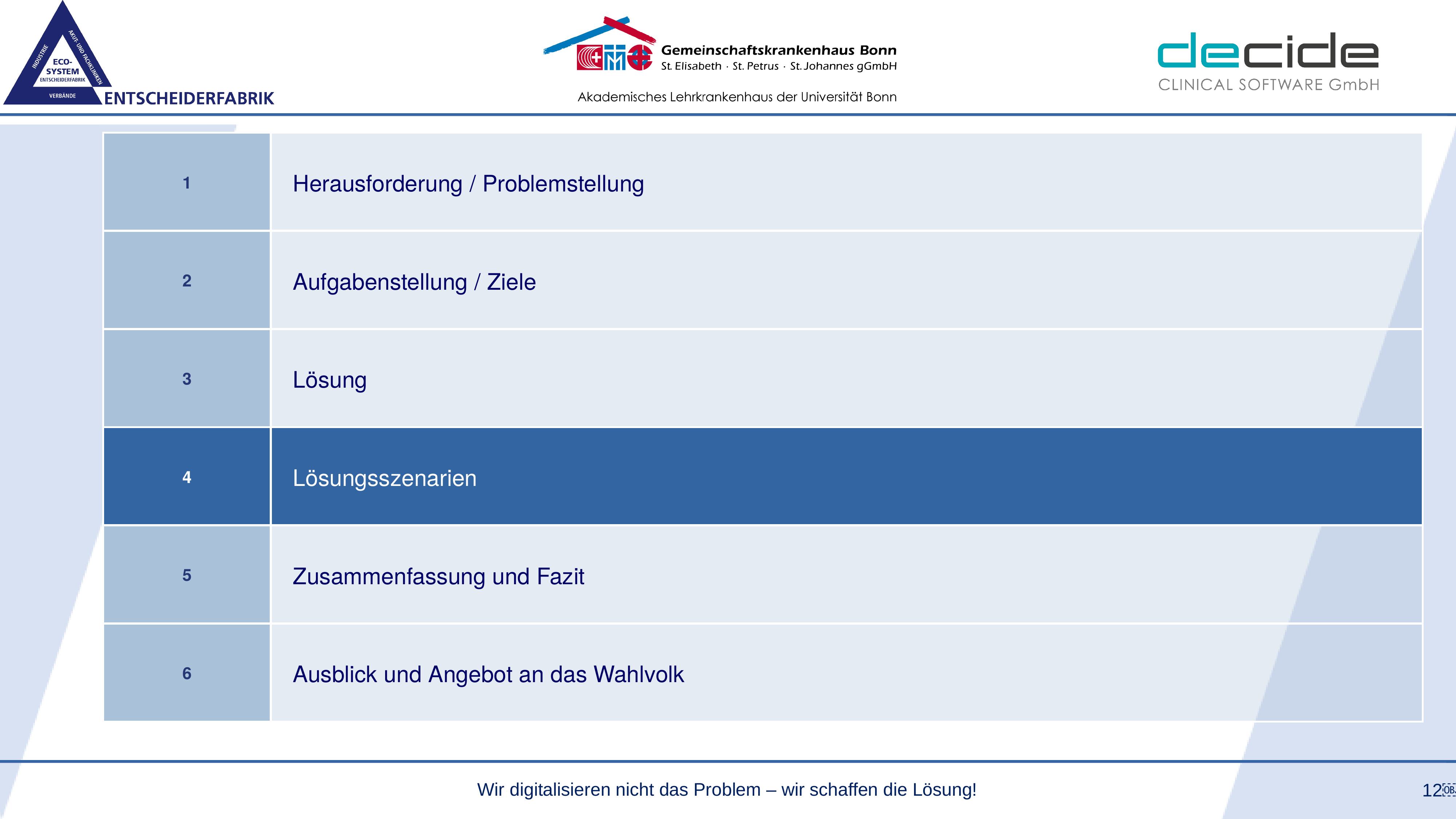

| 1 | Herausforderung / Problemstellung |
| --- | --- |
| 2 | Aufgabenstellung / Ziele |
| 3 | Lösung |
| 4 | Lösungsszenarien |
| 5 | Zusammenfassung und Fazit |
| 6 | Ausblick und Angebot an das Wahlvolk |